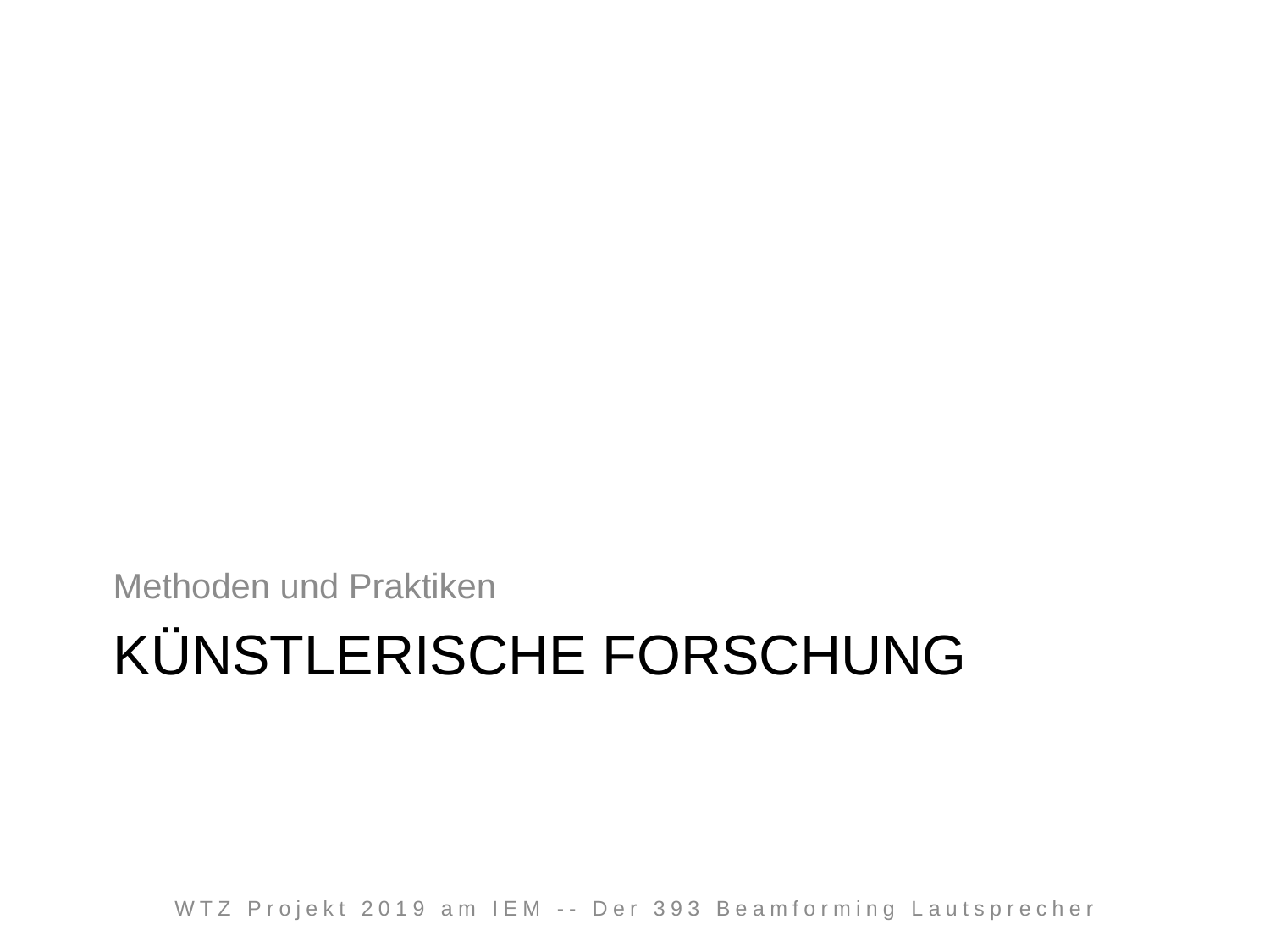

Methoden und Praktiken
# KÜNStLERISCHE FORSCHUNG
WTZ Projekt 2019 am IEM -- Der 393 Beamforming Lautsprecher